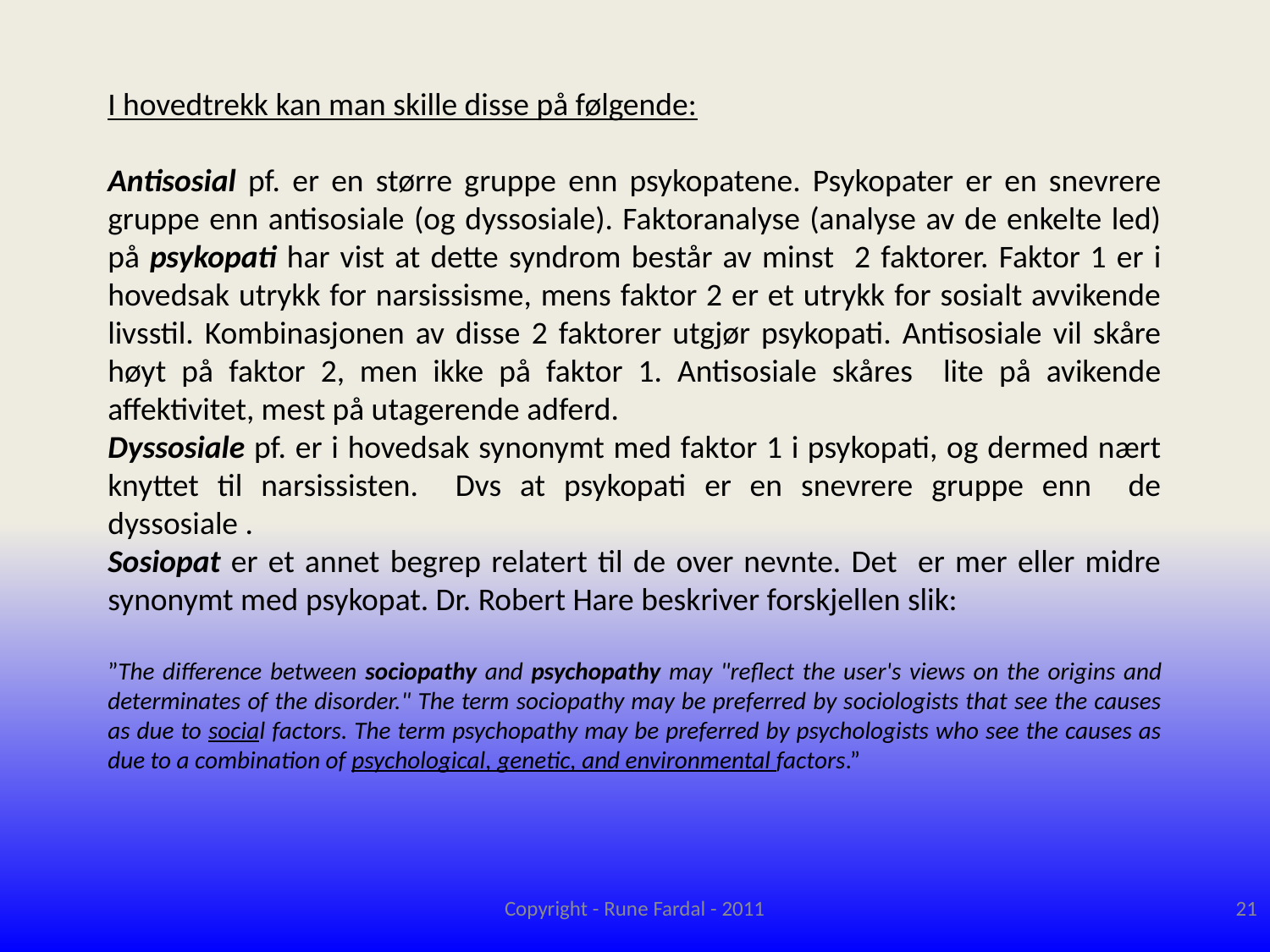

I hovedtrekk kan man skille disse på følgende:

Antisosial pf. er en større gruppe enn psykopatene. Psykopater er en snevrere gruppe enn antisosiale (og dyssosiale). Faktoranalyse (analyse av de enkelte led) på psykopati har vist at dette syndrom består av minst  2 faktorer. Faktor 1 er i hovedsak utrykk for narsissisme, mens faktor 2 er et utrykk for sosialt avvikende livsstil. Kombinasjonen av disse 2 faktorer utgjør psykopati. Antisosiale vil skåre høyt på faktor 2, men ikke på faktor 1. Antisosiale skåres  lite på avikende affektivitet, mest på utagerende adferd.
Dyssosiale pf. er i hovedsak synonymt med faktor 1 i psykopati, og dermed nært knyttet til narsissisten.  Dvs at psykopati er en snevrere gruppe enn  de dyssosiale .
Sosiopat er et annet begrep relatert til de over nevnte. Det  er mer eller midre synonymt med psykopat. Dr. Robert Hare beskriver forskjellen slik:

”The difference between sociopathy and psychopathy may "reflect the user's views on the origins and determinates of the disorder." The term sociopathy may be preferred by sociologists that see the causes as due to social factors. The term psychopathy may be preferred by psychologists who see the causes as due to a combination of psychological, genetic, and environmental factors.”

Copyright - Rune Fardal - 2011
21